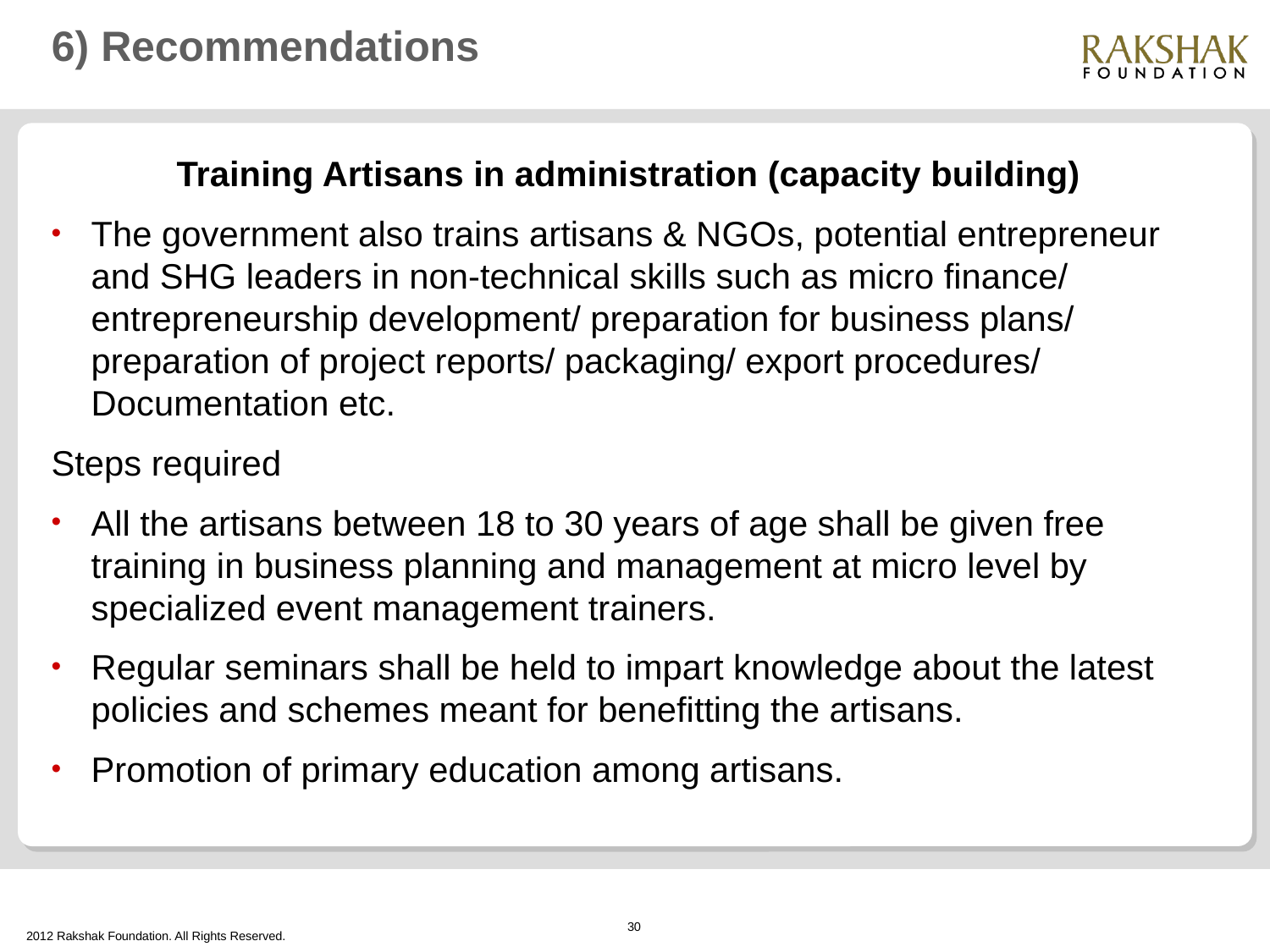

# 6) Recommendations
Training Artisans in administration (capacity building)
The government also trains artisans & NGOs, potential entrepreneur and SHG leaders in non-technical skills such as micro finance/ entrepreneurship development/ preparation for business plans/ preparation of project reports/ packaging/ export procedures/ Documentation etc.
Steps required
All the artisans between 18 to 30 years of age shall be given free training in business planning and management at micro level by specialized event management trainers.
Regular seminars shall be held to impart knowledge about the latest policies and schemes meant for benefitting the artisans.
Promotion of primary education among artisans.

30